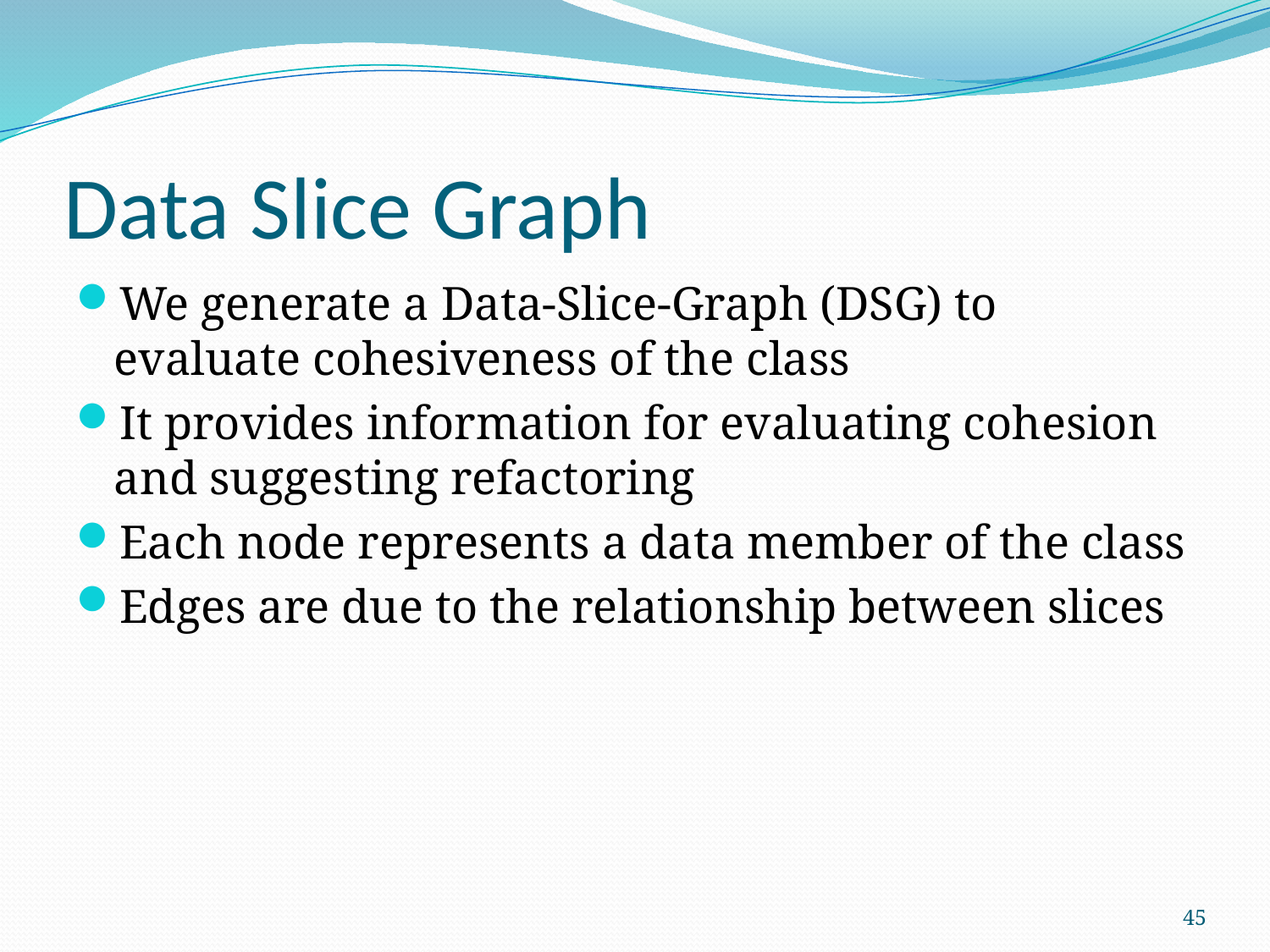

# Data Slice Graph
We generate a Data-Slice-Graph (DSG) to evaluate cohesiveness of the class
It provides information for evaluating cohesion and suggesting refactoring
Each node represents a data member of the class
Edges are due to the relationship between slices

45